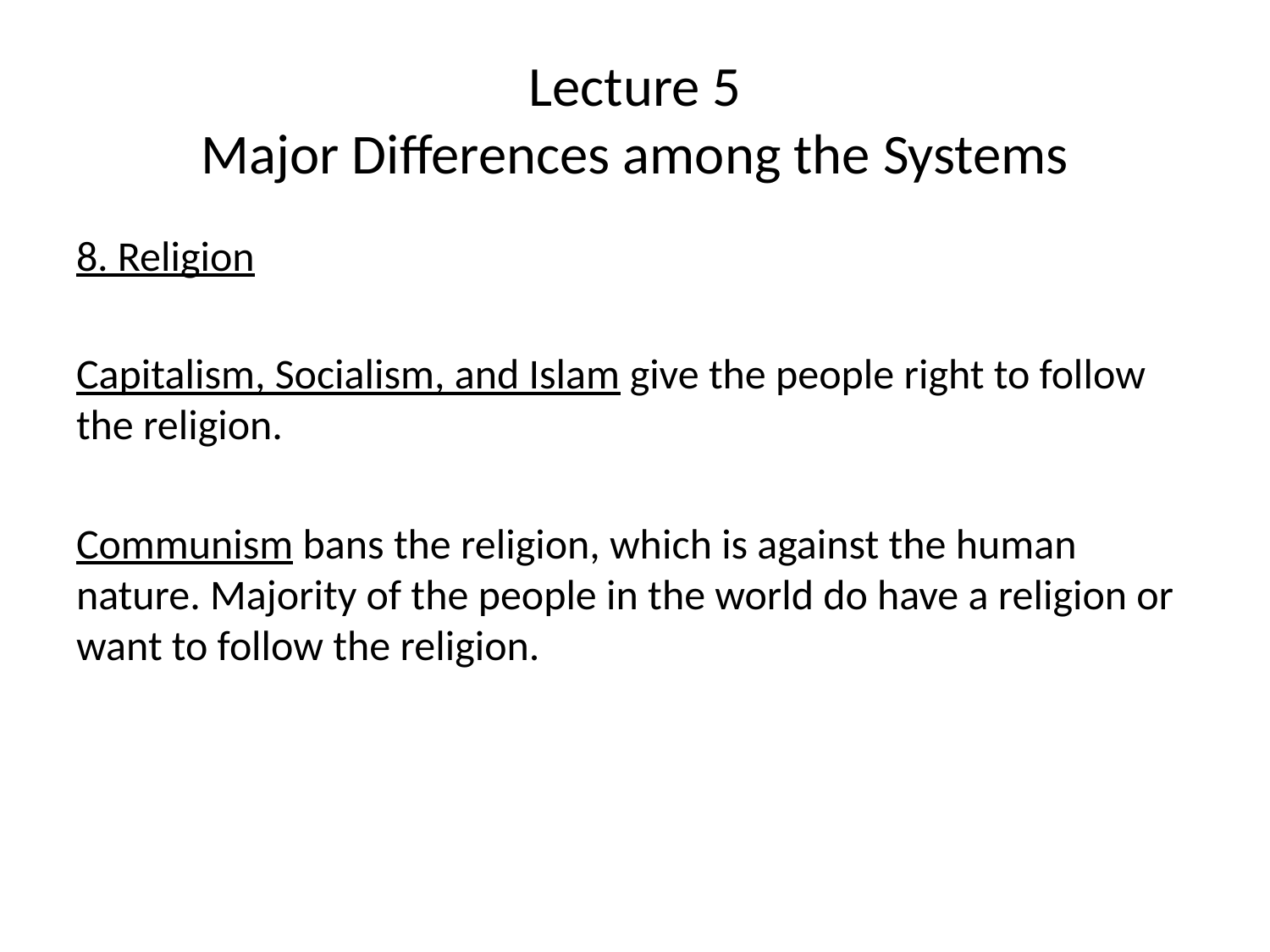

# Lecture 5 Major Differences among the Systems
8. Religion

Capitalism, Socialism, and Islam give the people right to follow the religion.

Communism bans the religion, which is against the human nature. Majority of the people in the world do have a religion or want to follow the religion.